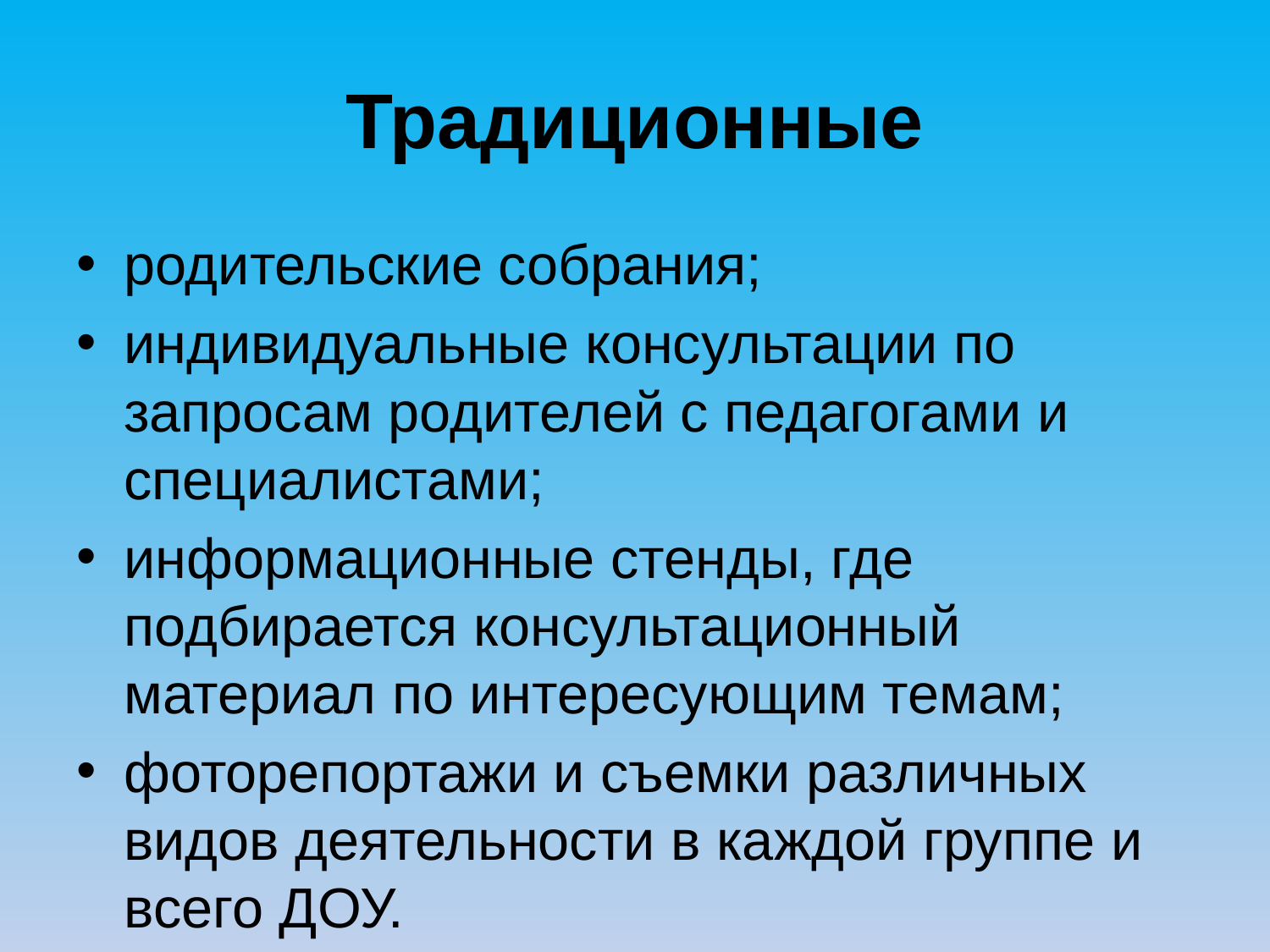

# Традиционные
родительские собрания;
индивидуальные консультации по запросам родителей с педагогами и специалистами;
информационные стенды, где подбирается консультационный материал по интересующим темам;
фоторепортажи и съемки различных видов деятельности в каждой группе и всего ДОУ.